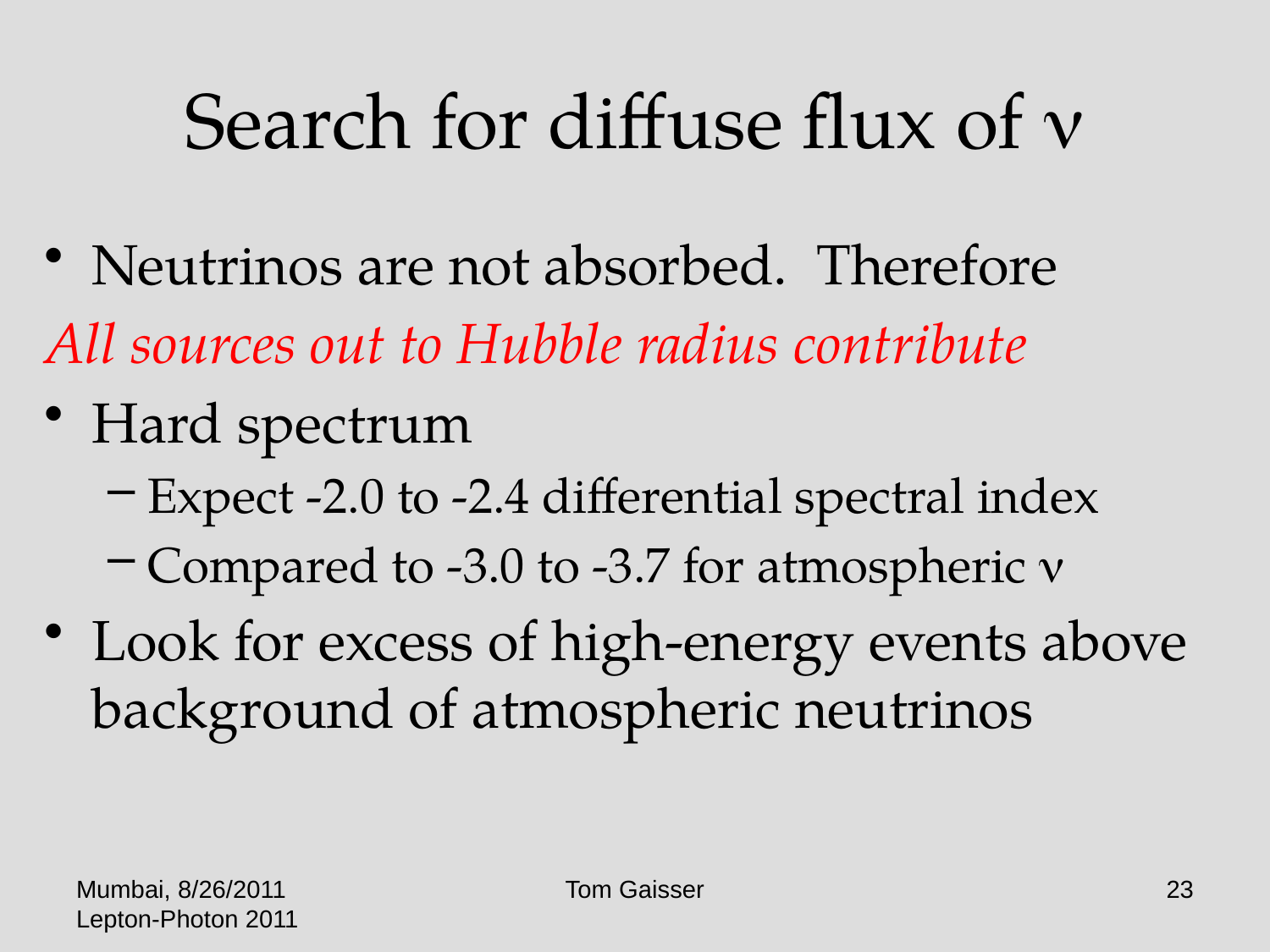

# Search for diffuse flux of ν
Neutrinos are not absorbed.  Therefore
All sources out to Hubble radius contribute
Hard spectrum
Expect -2.0 to -2.4 differential spectral index
Compared to -3.0 to -3.7 for atmospheric ν
Look for excess of high-energy events above background of atmospheric neutrinos

Mumbai, 8/26/2011 Lepton-Photon 2011
Tom Gaisser
23